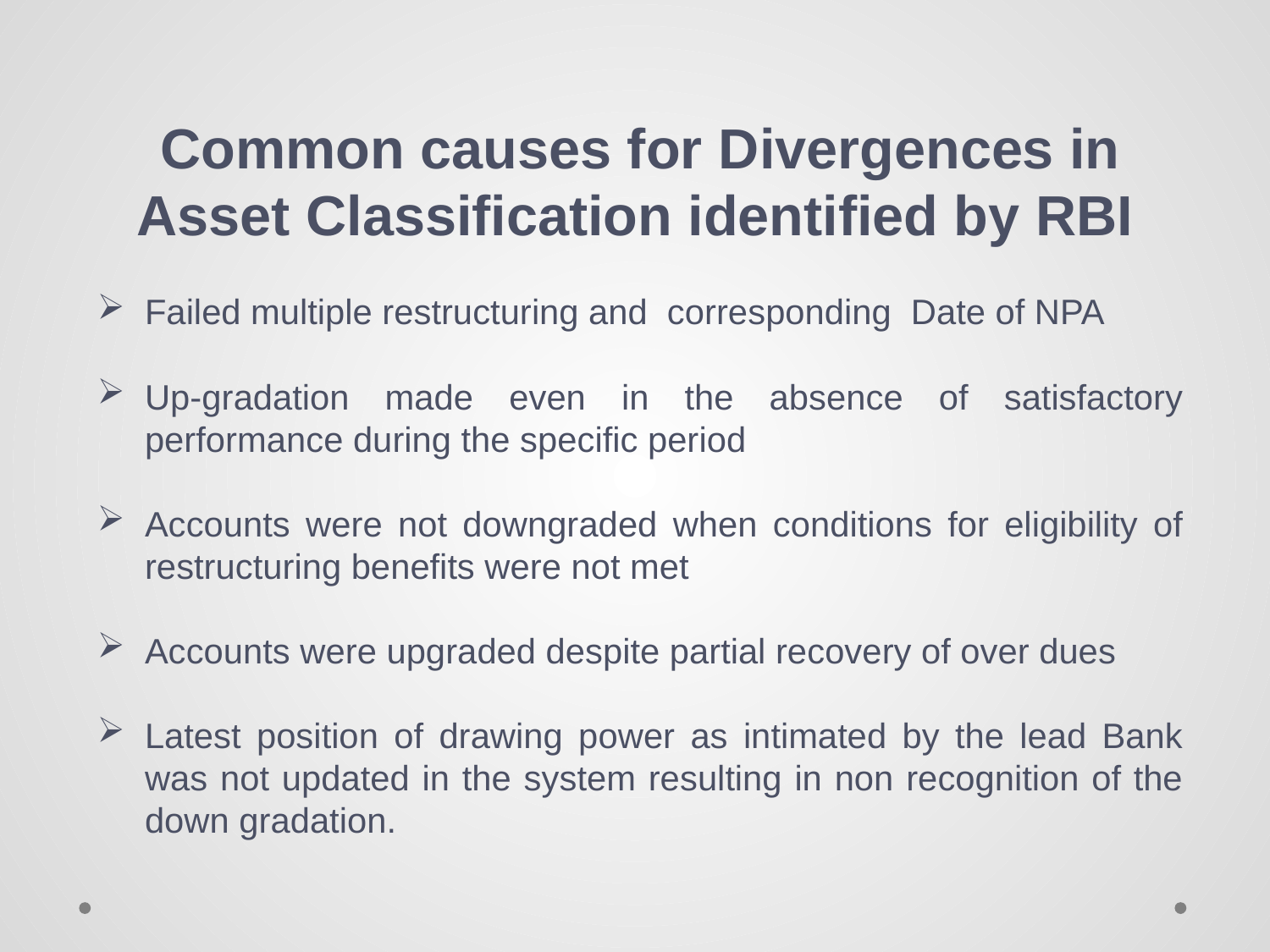

Common causes for Divergences in Asset Classification identified by RBI

Failed multiple restructuring and  corresponding  Date of NPA

Up-gradation made even in the absence of satisfactory performance during the specific period

Accounts were not downgraded when conditions for eligibility of restructuring benefits were not met

Accounts were upgraded despite partial recovery of over dues

Latest position of drawing power as intimated by the lead Bank was not updated in the system resulting in non recognition of the down gradation.